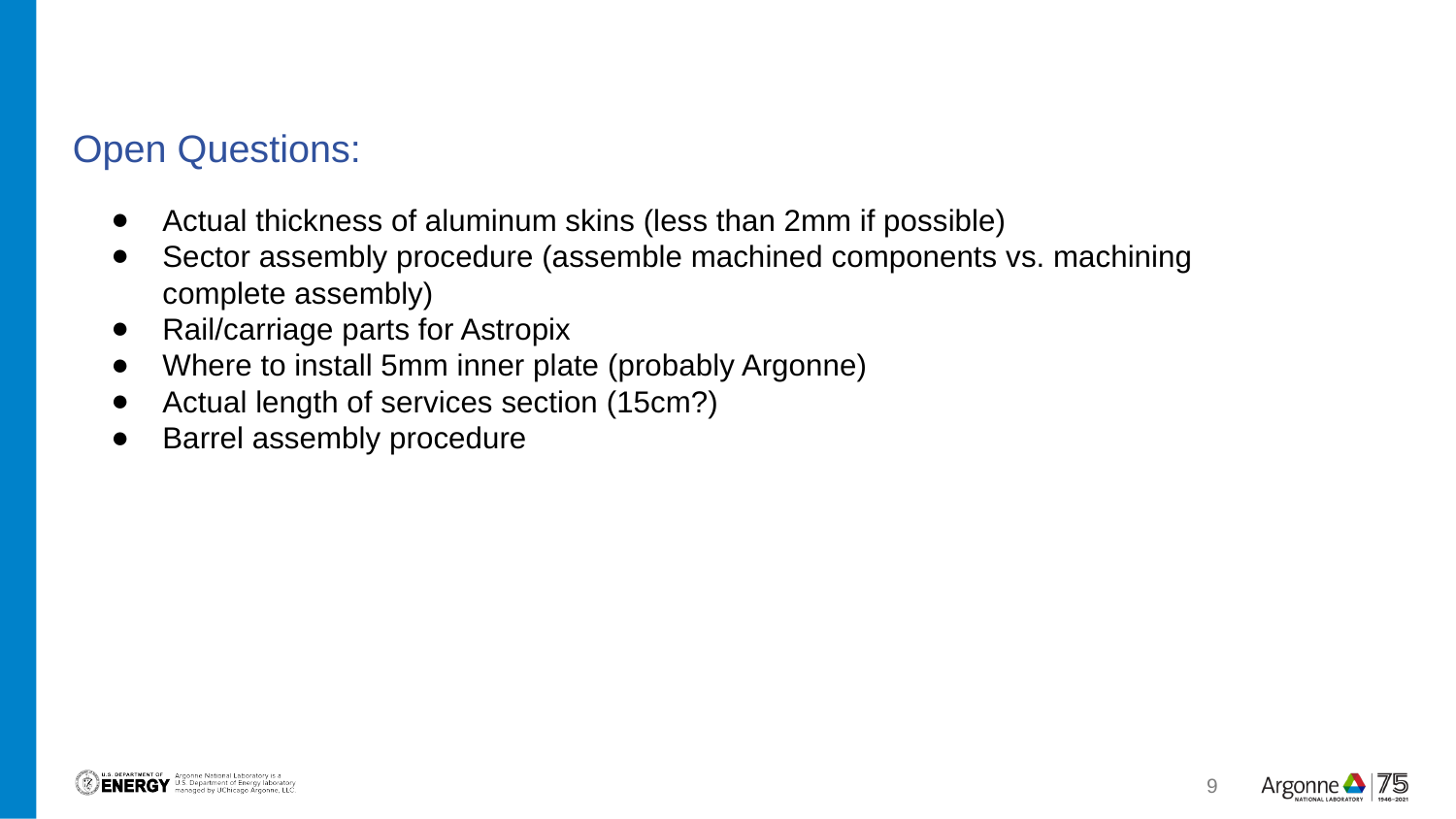

Open Questions:
Actual thickness of aluminum skins (less than 2mm if possible)
Sector assembly procedure (assemble machined components vs. machining complete assembly)
Rail/carriage parts for Astropix
Where to install 5mm inner plate (probably Argonne)
Actual length of services section (15cm?)
Barrel assembly procedure

9